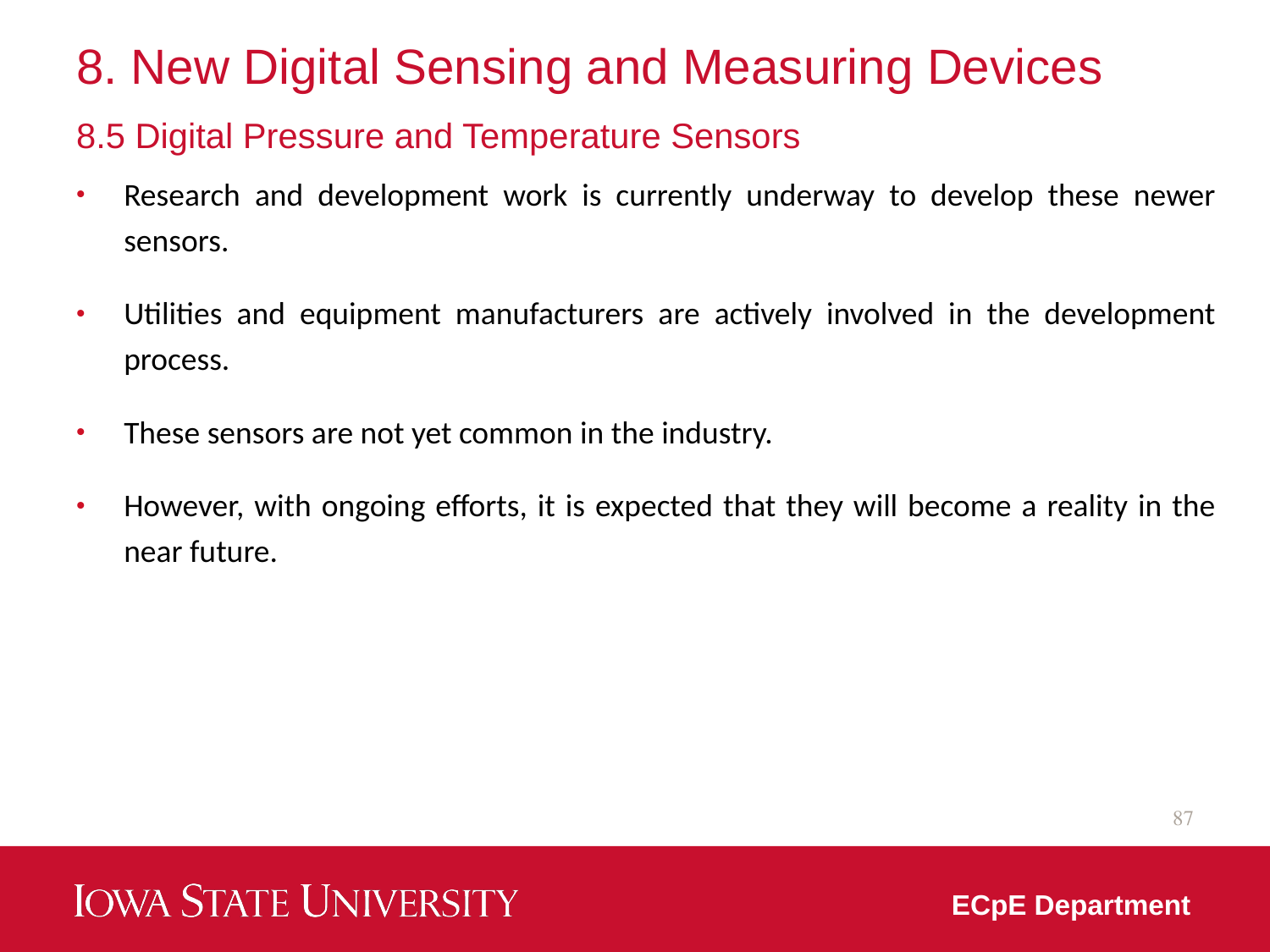

# 8. New Digital Sensing and Measuring Devices
8.5 Digital Pressure and Temperature Sensors
Research and development work is currently underway to develop these newer sensors.
Utilities and equipment manufacturers are actively involved in the development process.
These sensors are not yet common in the industry.
However, with ongoing efforts, it is expected that they will become a reality in the near future.
87
ECpE Department